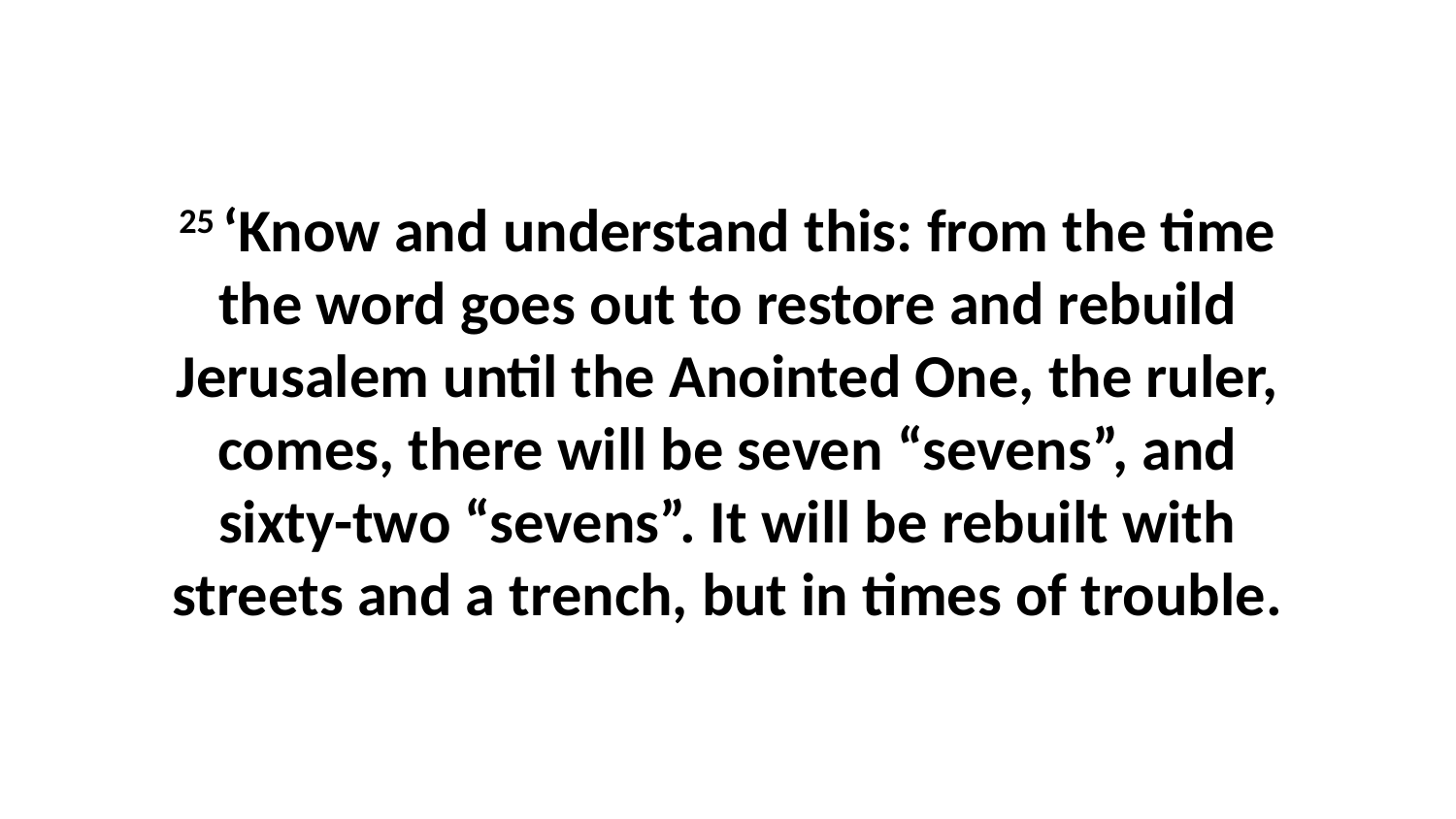

25 ‘Know and understand this: from the time the word goes out to restore and rebuild Jerusalem until the Anointed One, the ruler, comes, there will be seven “sevens”, and sixty-two “sevens”. It will be rebuilt with streets and a trench, but in times of trouble.